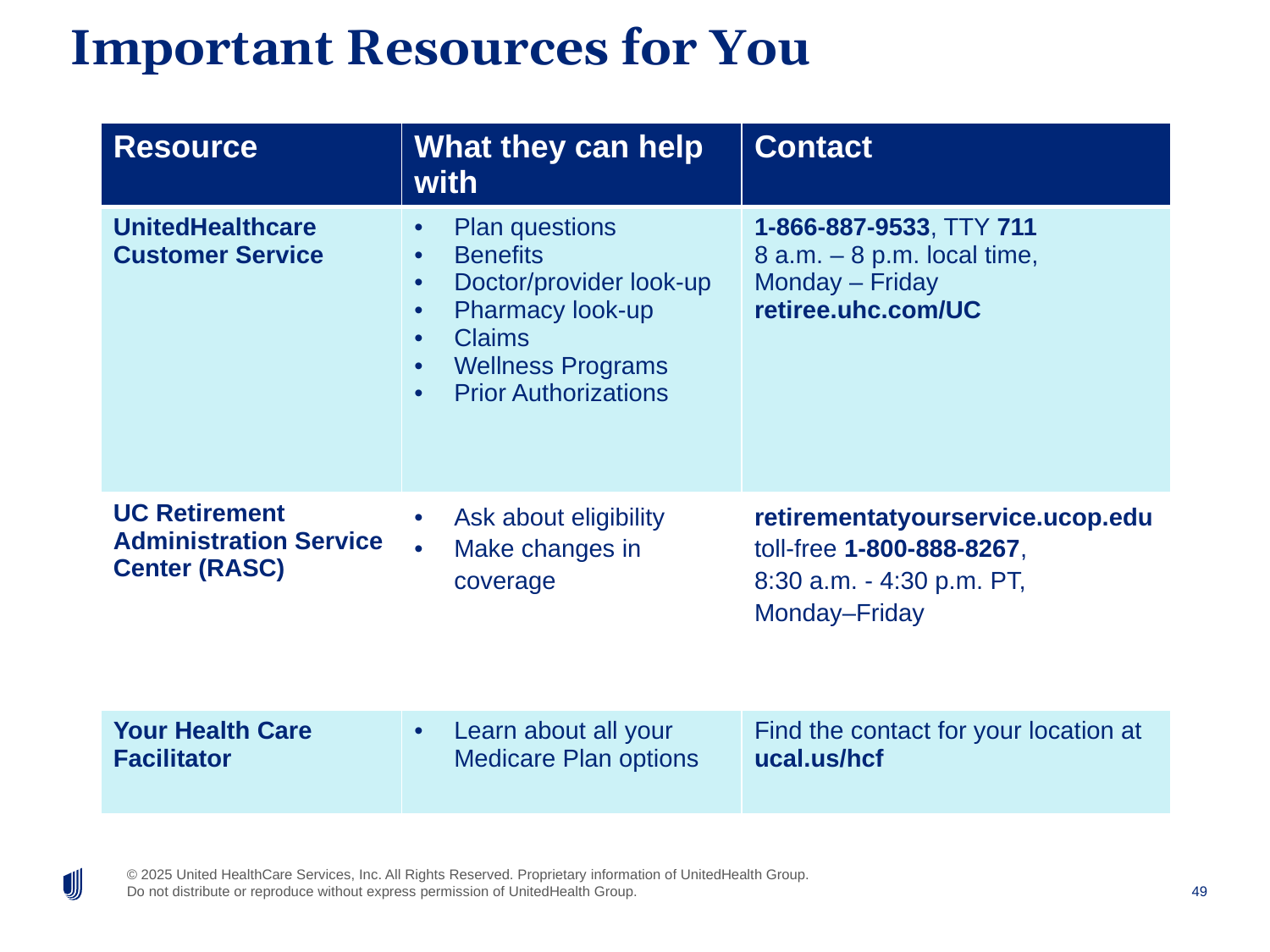

# Important Resources for You
| Resource | What they can help with | Contact |
| --- | --- | --- |
| UnitedHealthcare Customer Service | Plan questions Benefits Doctor/provider look-up Pharmacy look-up Claims Wellness Programs Prior Authorizations | 1-866-887-9533, TTY 711 8 a.m. – 8 p.m. local time, Monday – Friday retiree.uhc.com/UC |
| UC Retirement Administration Service Center (RASC) | Ask about eligibility Make changes in coverage | retirementatyourservice.ucop.edu toll-free 1-800-888-8267, 8:30 a.m. - 4:30 p.m. PT, Monday–Friday |
| Your Health Care Facilitator | Learn about all your Medicare Plan options | Find the contact for your location at ucal.us/hcf |

49